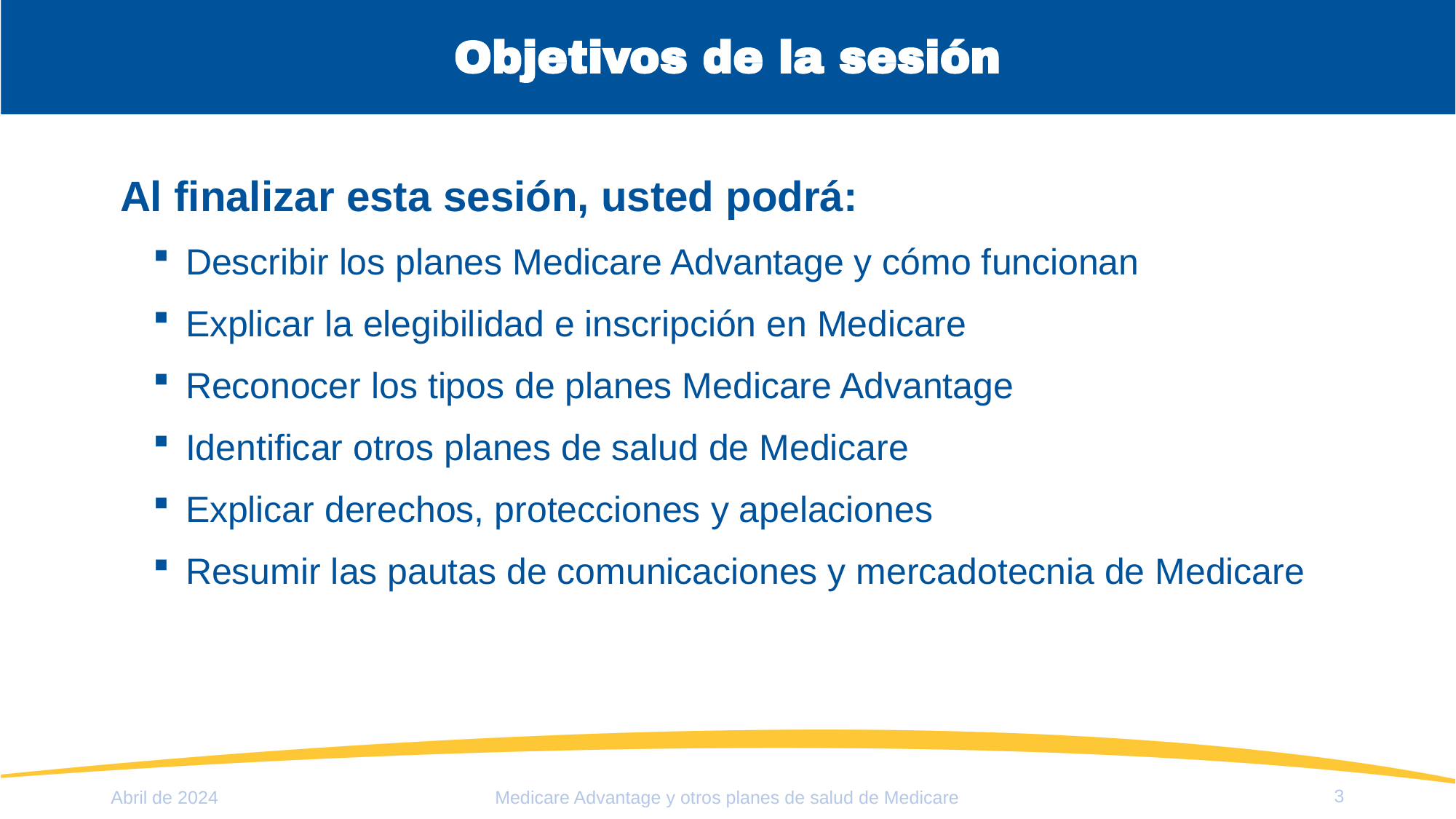

# Objetivos de la sesión
Al finalizar esta sesión, usted podrá:
Describir los planes Medicare Advantage y cómo funcionan
Explicar la elegibilidad e inscripción en Medicare
Reconocer los tipos de planes Medicare Advantage
Identificar otros planes de salud de Medicare
Explicar derechos, protecciones y apelaciones
Resumir las pautas de comunicaciones y mercadotecnia de Medicare
3
Abril de 2024
Medicare Advantage y otros planes de salud de Medicare